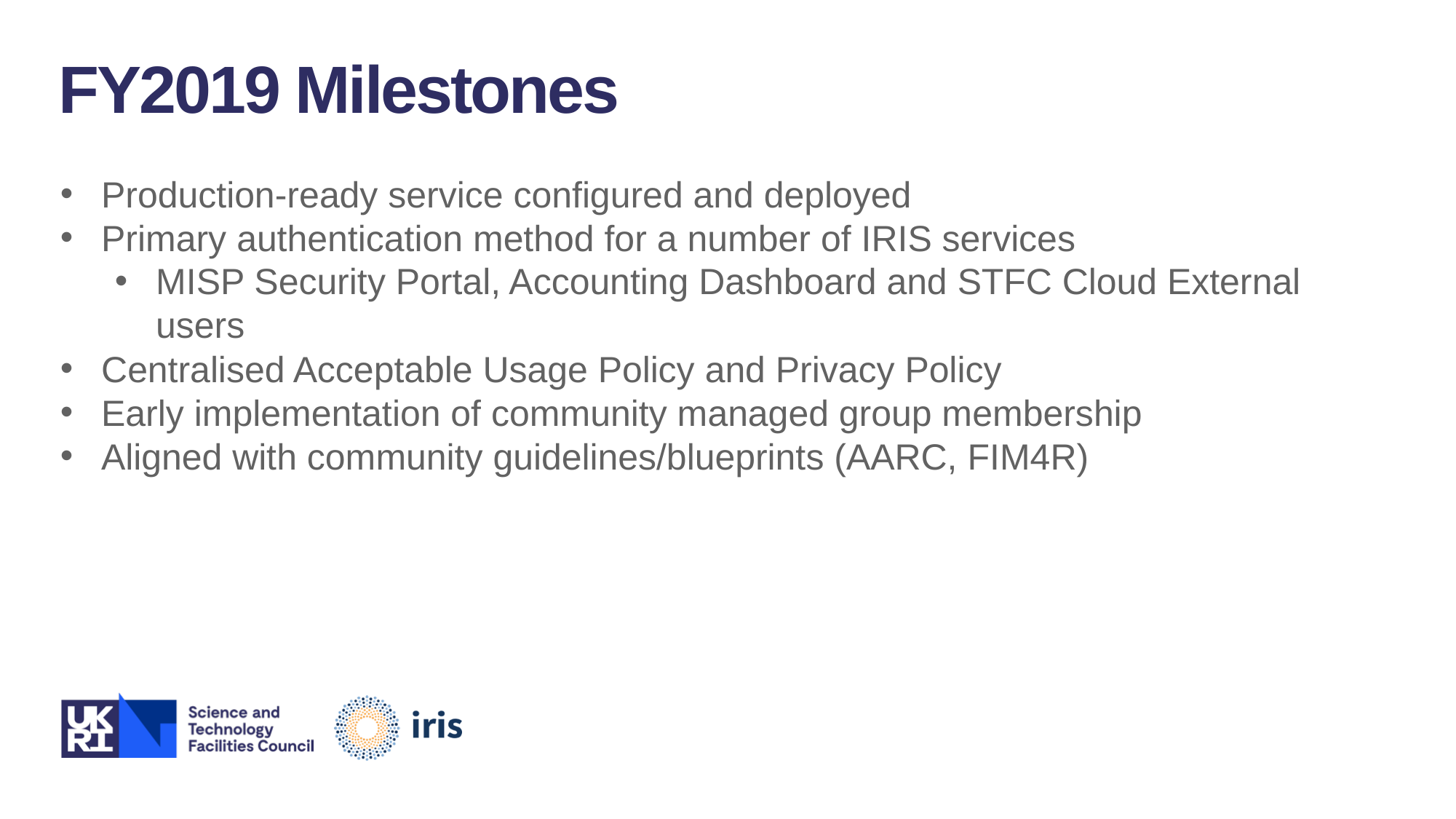

FY2019 Milestones
Production-ready service configured and deployed
Primary authentication method for a number of IRIS services
MISP Security Portal, Accounting Dashboard and STFC Cloud External users
Centralised Acceptable Usage Policy and Privacy Policy
Early implementation of community managed group membership
Aligned with community guidelines/blueprints (AARC, FIM4R)